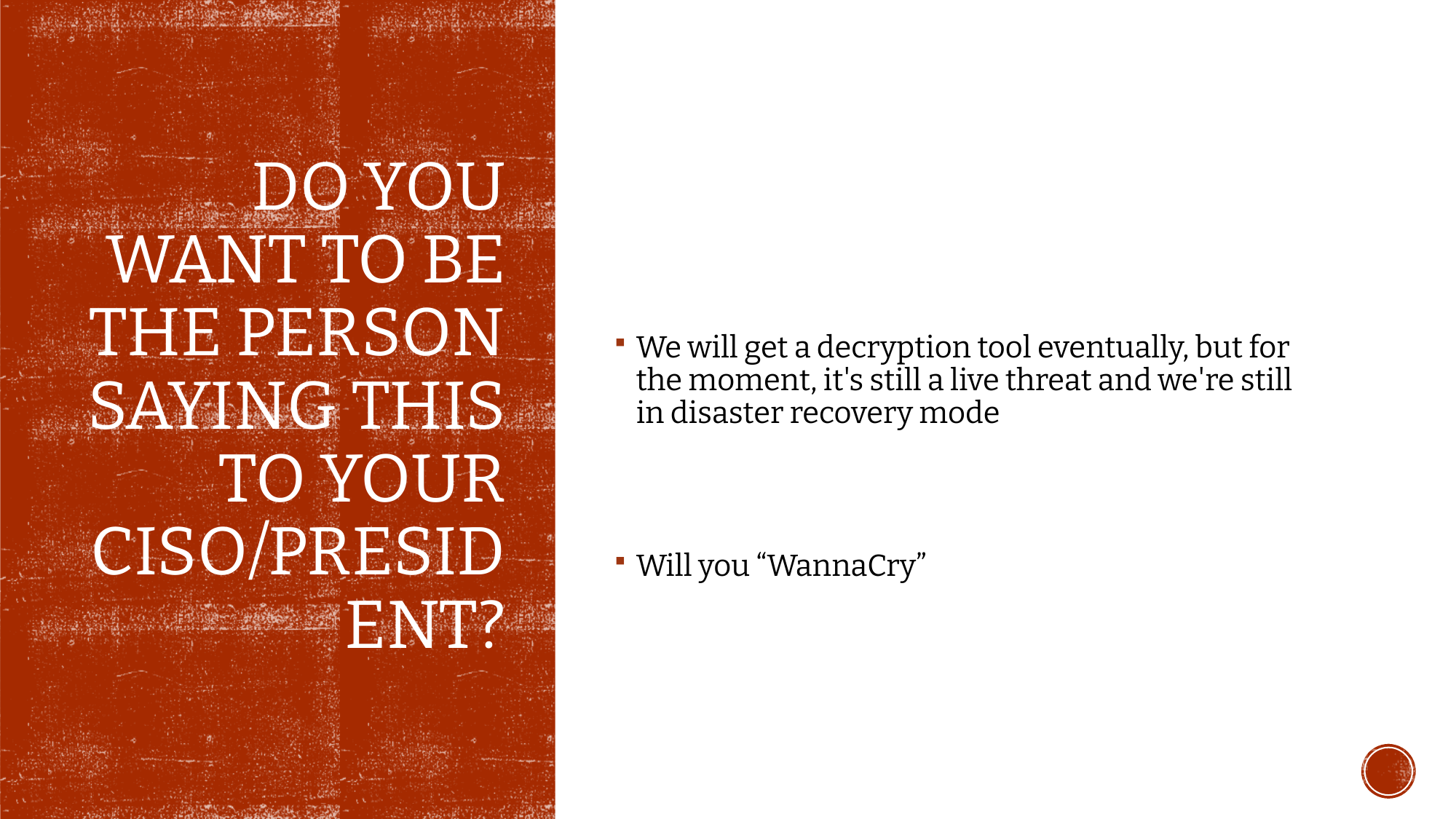

We will get a decryption tool eventually, but for the moment, it's still a live threat and we're still in disaster recovery mode

Will you “WannaCry”
# Do you want to be the person saying this to your CISO/president?